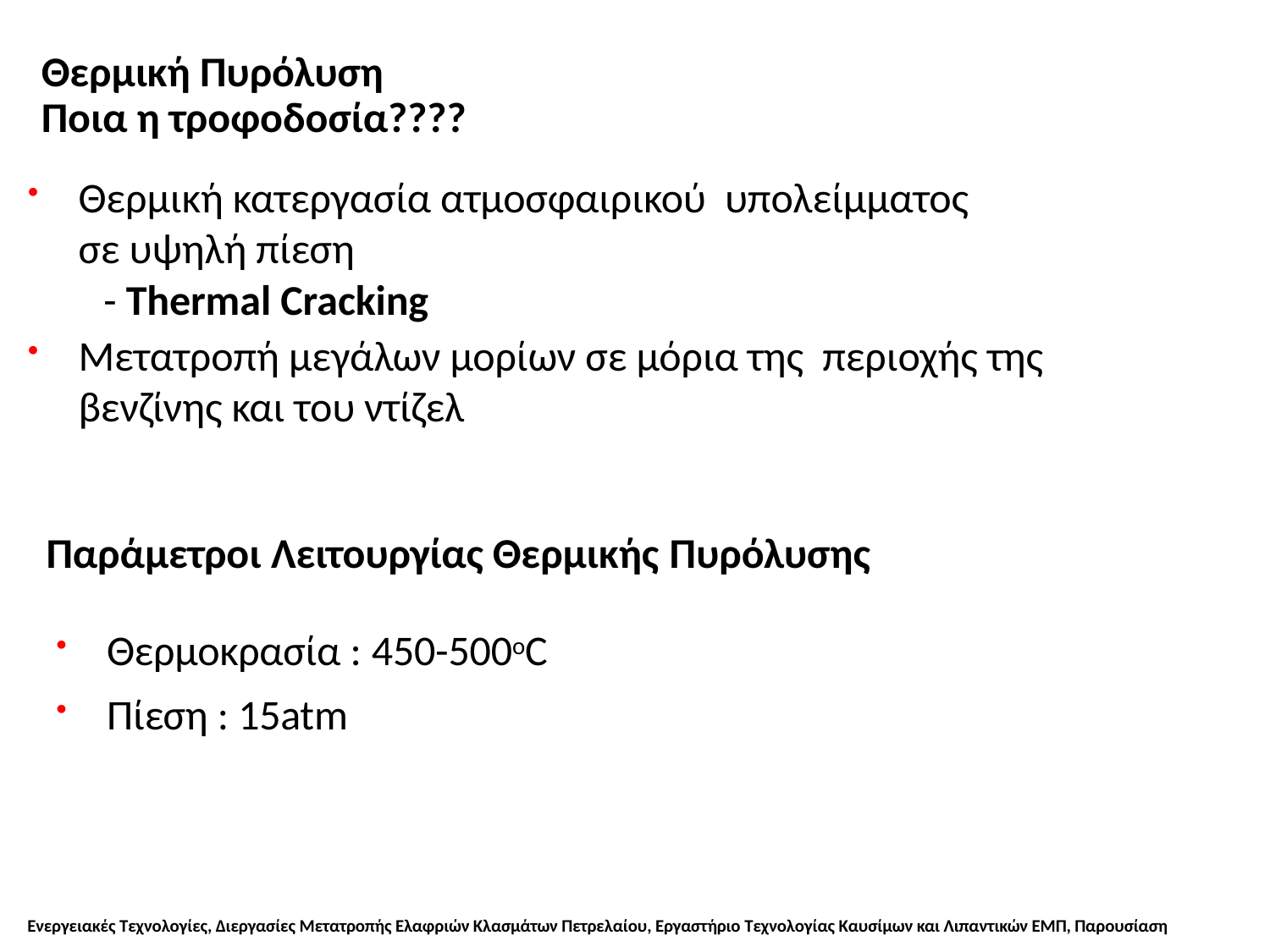

# Θερμική Πυρόλυση Ποια η τροφοδοσία????
Θερμική κατεργασία ατμοσφαιρικού  υπολείμματος σε υψηλή πίεση
- Thermal Cracking
Μετατροπή μεγάλων μορίων σε μόρια της  περιοχής της βενζίνης και του ντίζελ
Παράμετροι Λειτουργίας Θερμικής Πυρόλυσης
Θερμοκρασία : 450-500oC
Πίεση : 15atm
Ενεργειακές Τεχνολογίες, Διεργασίες Μετατροπής Ελαφριών Κλασμάτων Πετρελαίου, Εργαστήριο Τεχνολογίας Καυσίμων και Λιπαντικών ΕΜΠ, Παρουσίαση